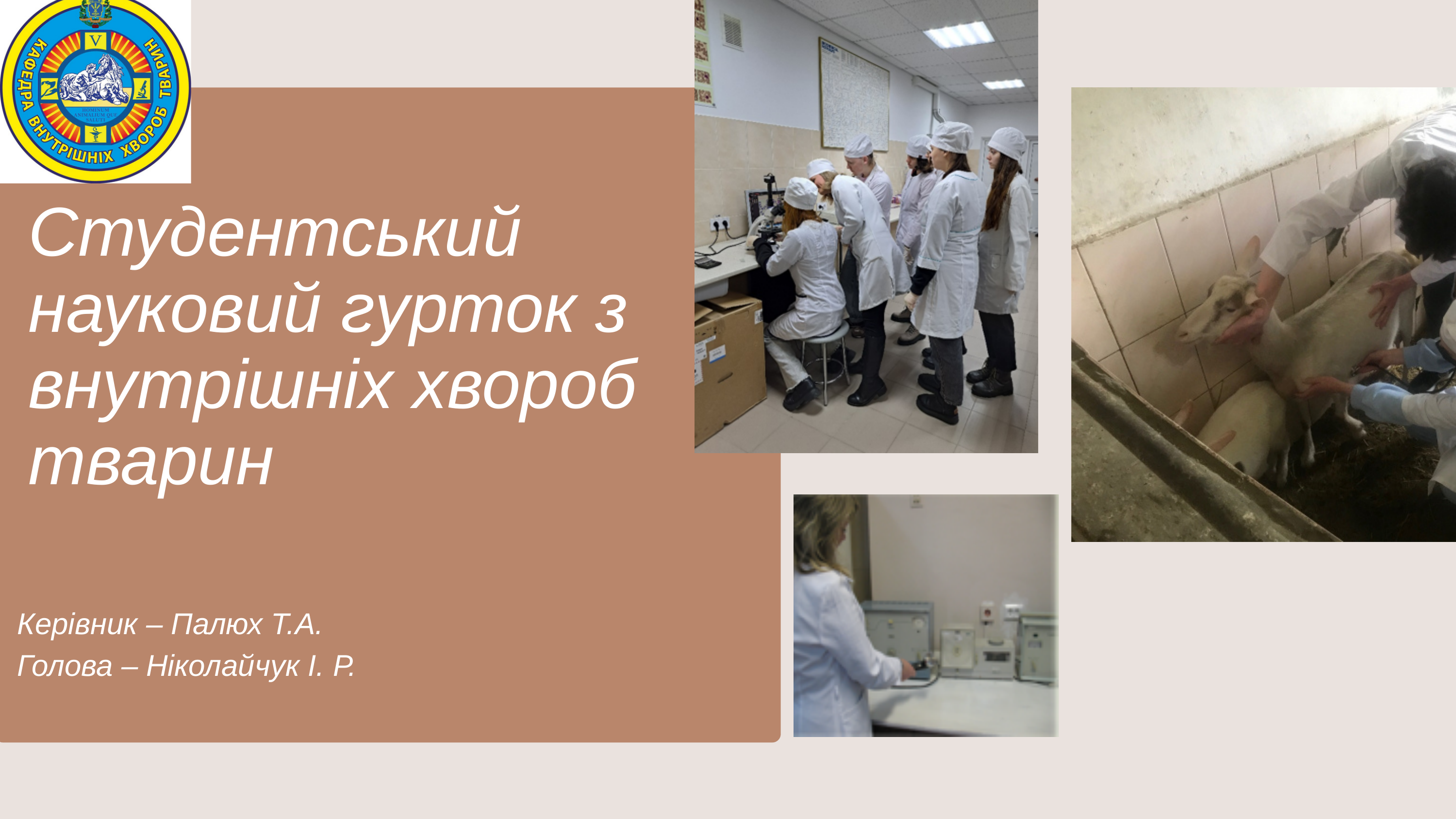

Студентський науковий гурток з внутрішніх хвороб тварин

Керівник – Палюх Т.А.
Голова – Ніколайчук І. Р.